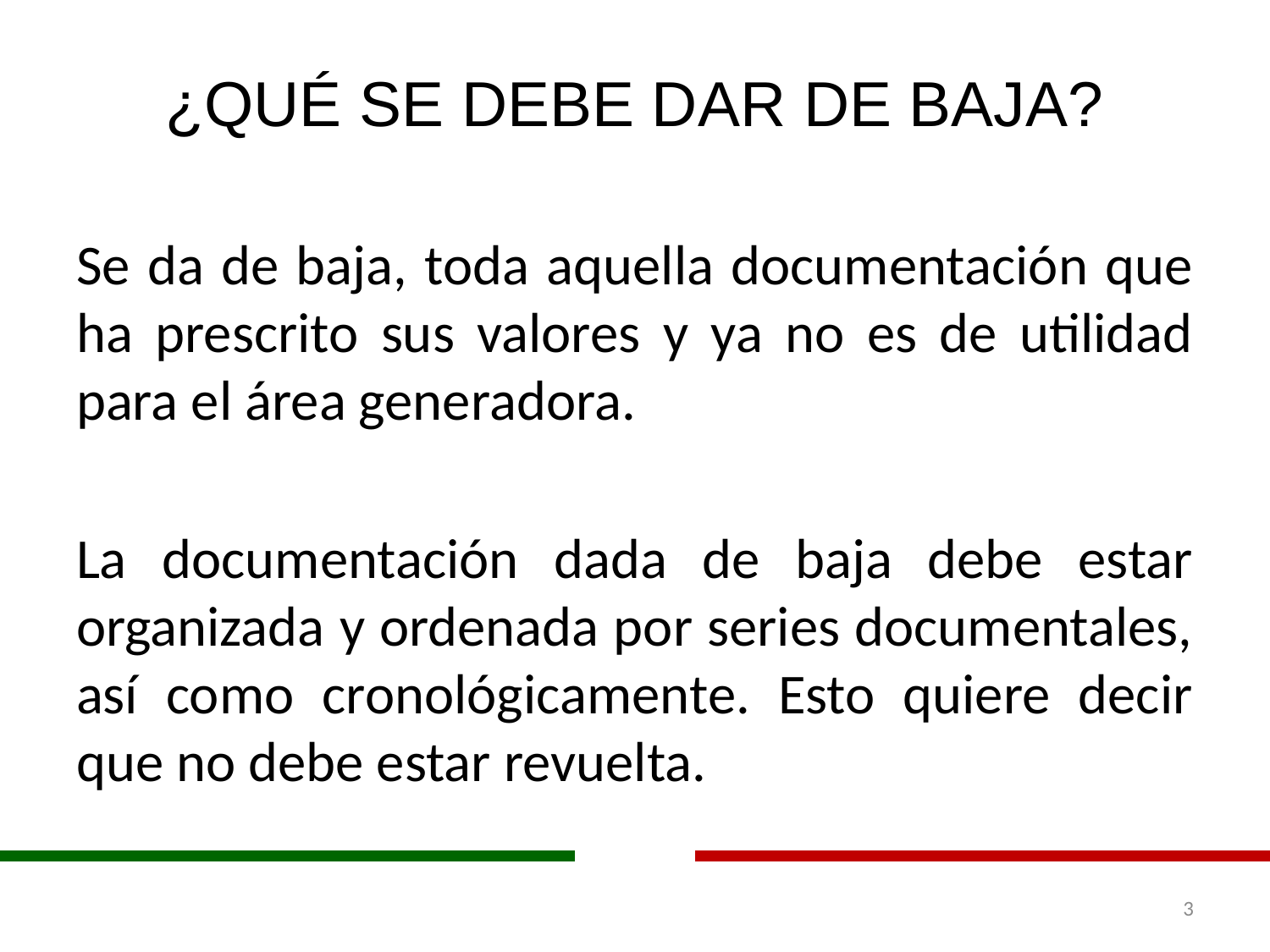

# ¿QUÉ SE DEBE DAR DE BAJA?
Se da de baja, toda aquella documentación que ha prescrito sus valores y ya no es de utilidad para el área generadora.

La documentación dada de baja debe estar organizada y ordenada por series documentales, así como cronológicamente. Esto quiere decir que no debe estar revuelta.
3